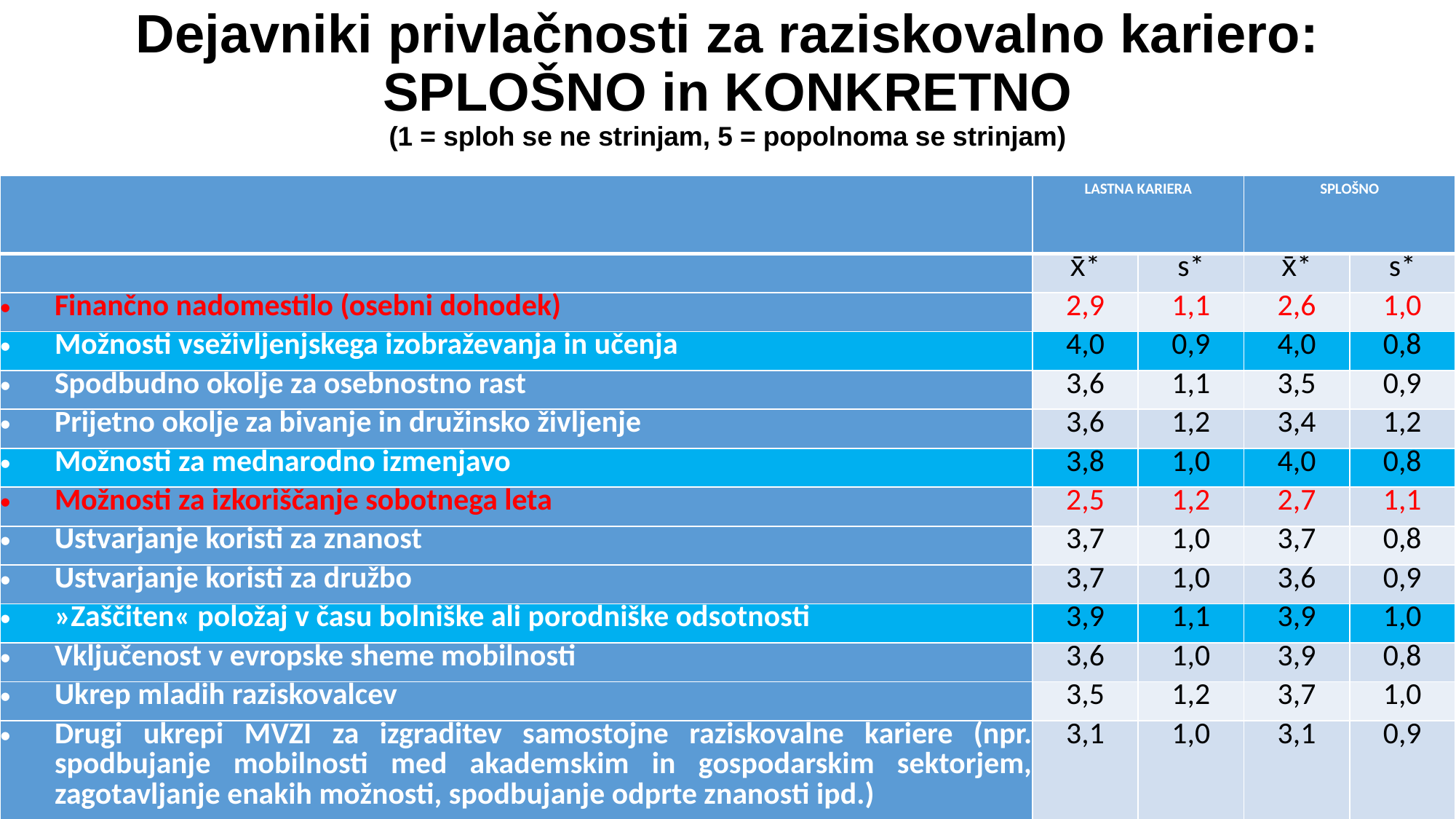

# Dejavniki privlačnosti za raziskovalno kariero: SPLOŠNO in KONKRETNO (1 = sploh se ne strinjam, 5 = popolnoma se strinjam)
|  | LASTNA KARIERA |  | SPLOŠNO |  |
| --- | --- | --- | --- | --- |
|  | x̄\* | s\* | x̄\* | s\* |
| Finančno nadomestilo (osebni dohodek) | 2,9 | 1,1 | 2,6 | 1,0 |
| Možnosti vseživljenjskega izobraževanja in učenja | 4,0 | 0,9 | 4,0 | 0,8 |
| Spodbudno okolje za osebnostno rast | 3,6 | 1,1 | 3,5 | 0,9 |
| Prijetno okolje za bivanje in družinsko življenje | 3,6 | 1,2 | 3,4 | 1,2 |
| Možnosti za mednarodno izmenjavo | 3,8 | 1,0 | 4,0 | 0,8 |
| Možnosti za izkoriščanje sobotnega leta | 2,5 | 1,2 | 2,7 | 1,1 |
| Ustvarjanje koristi za znanost | 3,7 | 1,0 | 3,7 | 0,8 |
| Ustvarjanje koristi za družbo | 3,7 | 1,0 | 3,6 | 0,9 |
| »Zaščiten« položaj v času bolniške ali porodniške odsotnosti | 3,9 | 1,1 | 3,9 | 1,0 |
| Vključenost v evropske sheme mobilnosti | 3,6 | 1,0 | 3,9 | 0,8 |
| Ukrep mladih raziskovalcev | 3,5 | 1,2 | 3,7 | 1,0 |
| Drugi ukrepi MVZI za izgraditev samostojne raziskovalne kariere (npr. spodbujanje mobilnosti med akademskim in gospodarskim sektorjem, zagotavljanje enakih možnosti, spodbujanje odprte znanosti ipd.) | 3,1 | 1,0 | 3,1 | 0,9 |